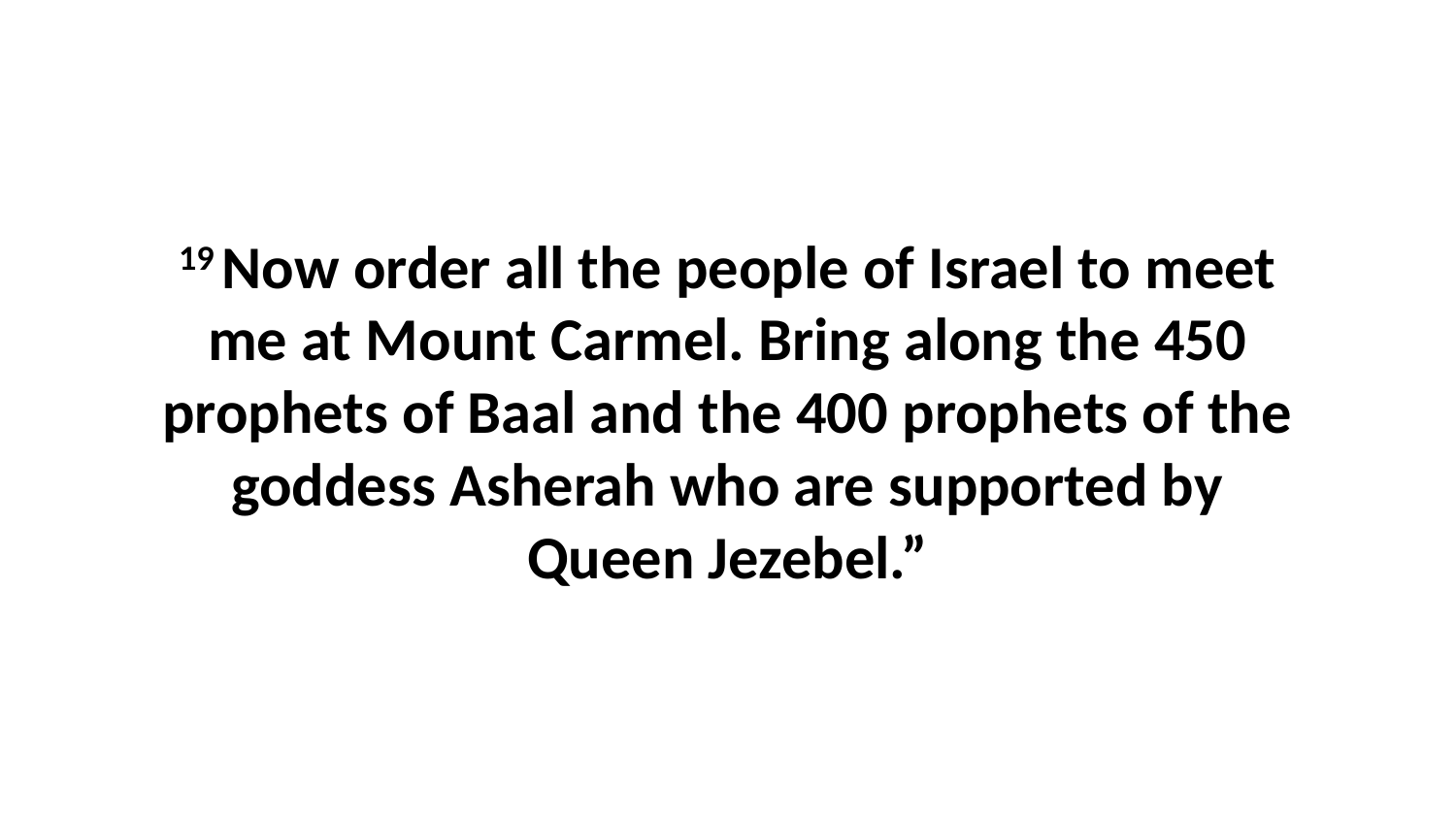

19 Now order all the people of Israel to meet me at Mount Carmel. Bring along the 450 prophets of Baal and the 400 prophets of the goddess Asherah who are supported by Queen Jezebel.”